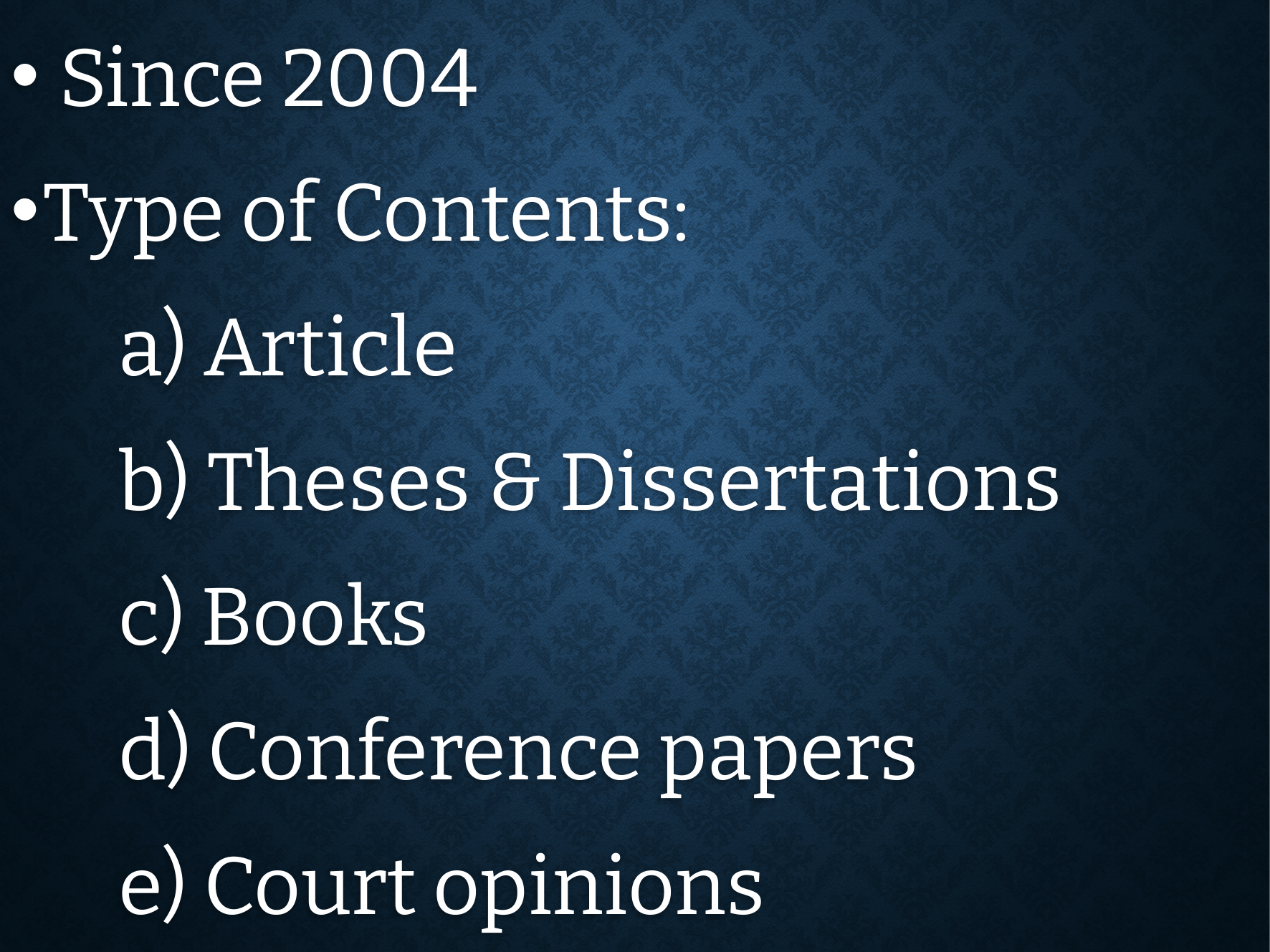

Since 2004
Type of Contents:
	a) Article
 	b) Theses & Dissertations
	c) Books
	d) Conference papers
	e) Court opinions